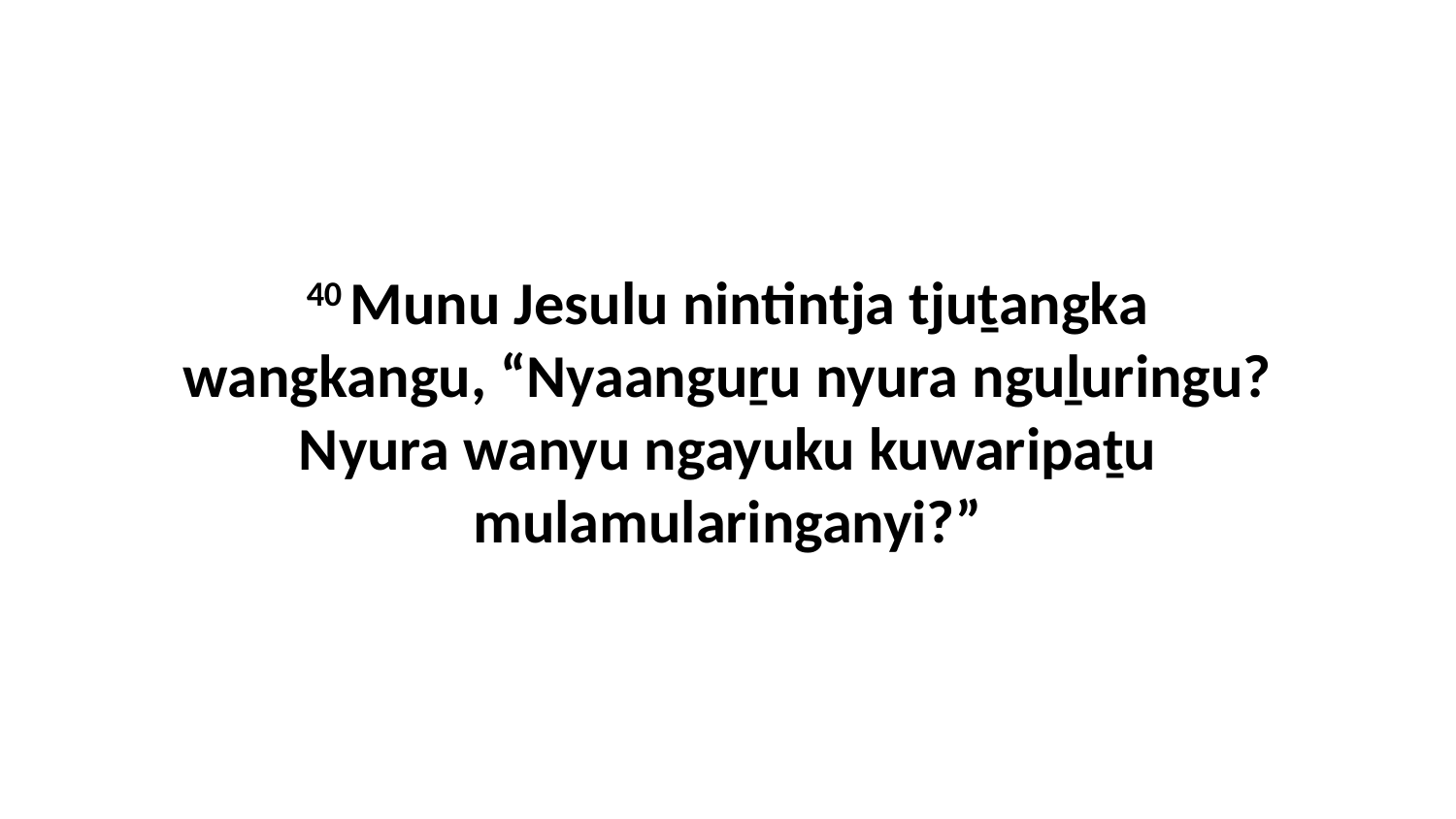

40 Munu Jesulu nintintja tjuṯangka wangkangu, “Nyaanguṟu nyura nguḻuringu? Nyura wanyu ngayuku kuwaripaṯu mulamularinganyi?”